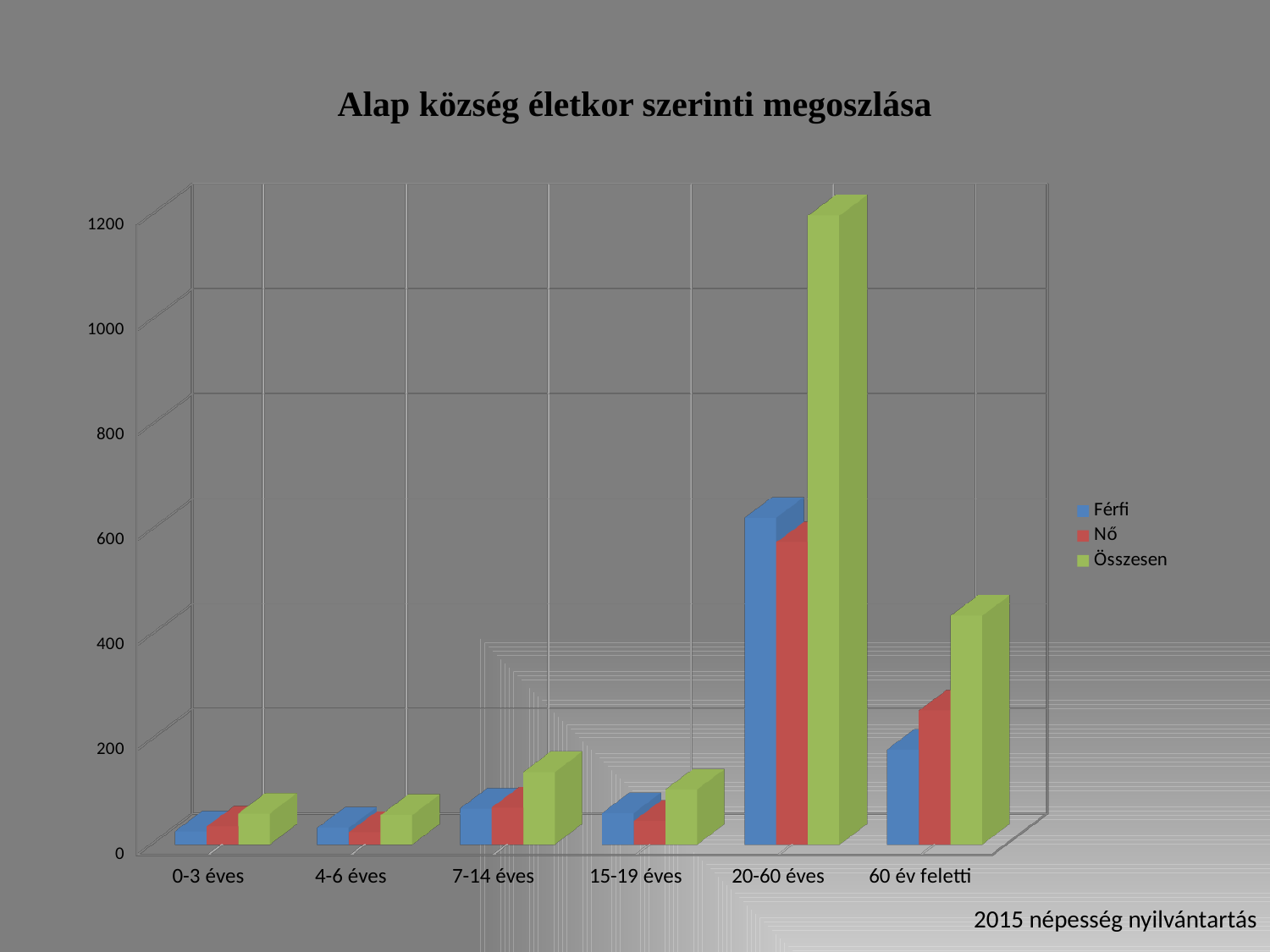

# Alap község életkor szerinti megoszlása

[unsupported chart]

2015 népesség nyilvántartás